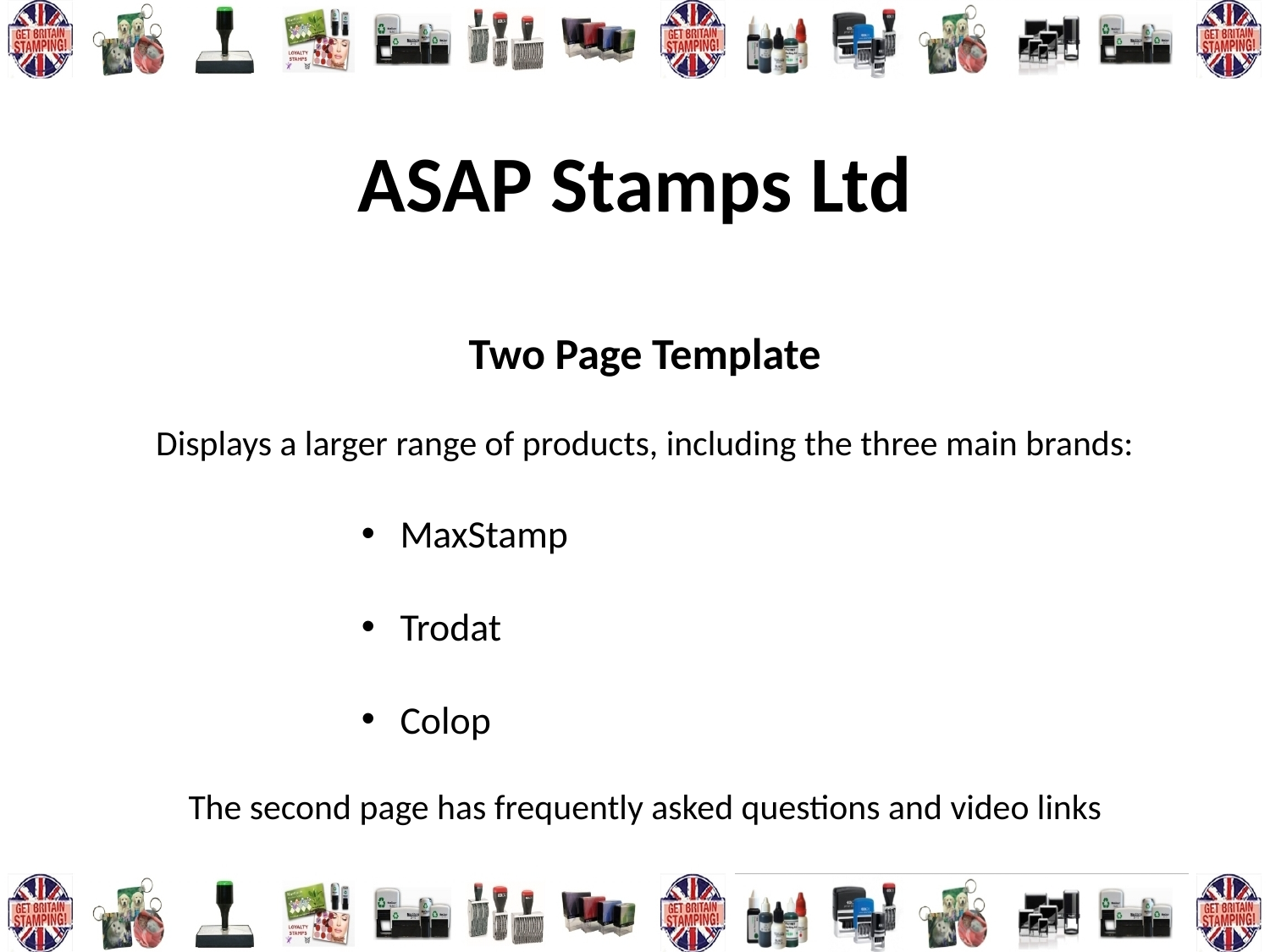

ASAP Stamps Ltd
Two Page Template
Displays a larger range of products, including the three main brands:
 MaxStamp
 Trodat
 Colop
The second page has frequently asked questions and video links